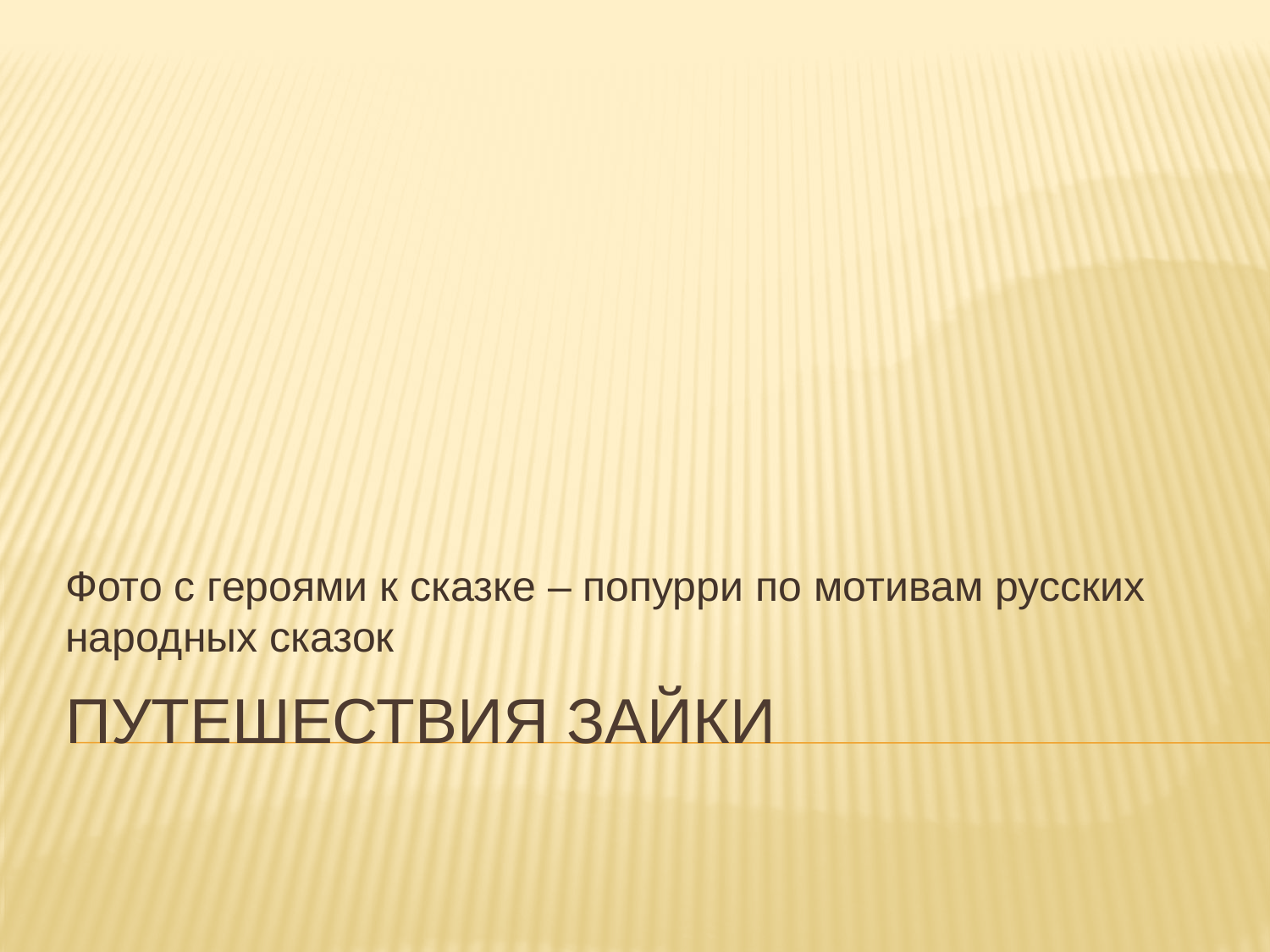

Фото с героями к сказке – попурри по мотивам русских народных сказок
# Путешествия зайки